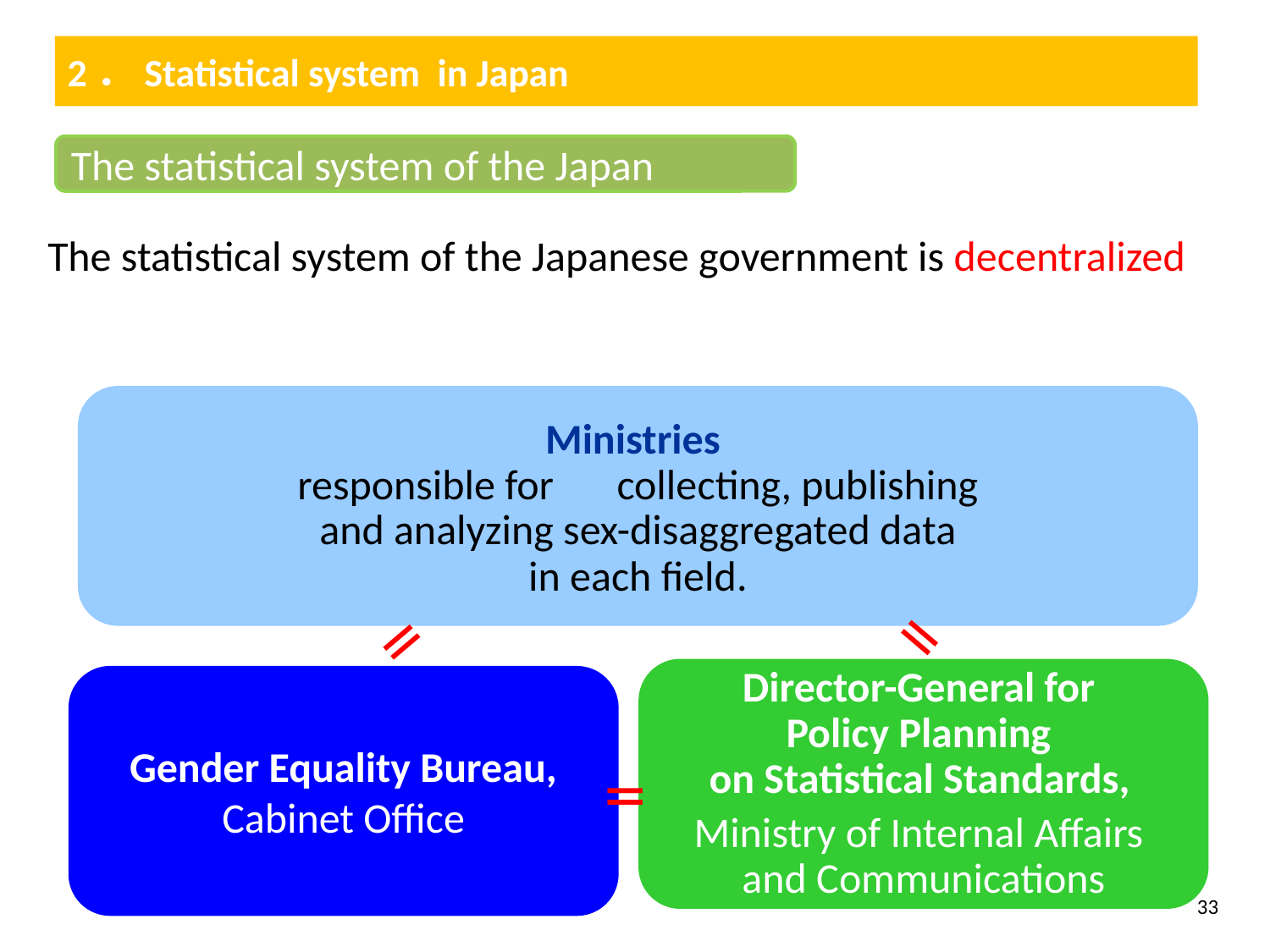

2．Statistical system  in Japan
The statistical system of the Japan
The statistical system of the Japanese government is decentralized
Ministries
responsible for　collecting, publishing
 and analyzing sex-disaggregated data
in each field.
＝
＝
Director-General for
Policy Planning
on Statistical Standards,
Ministry of Internal Affairs
and Communications
Gender Equality Bureau,
Cabinet Office
＝
33